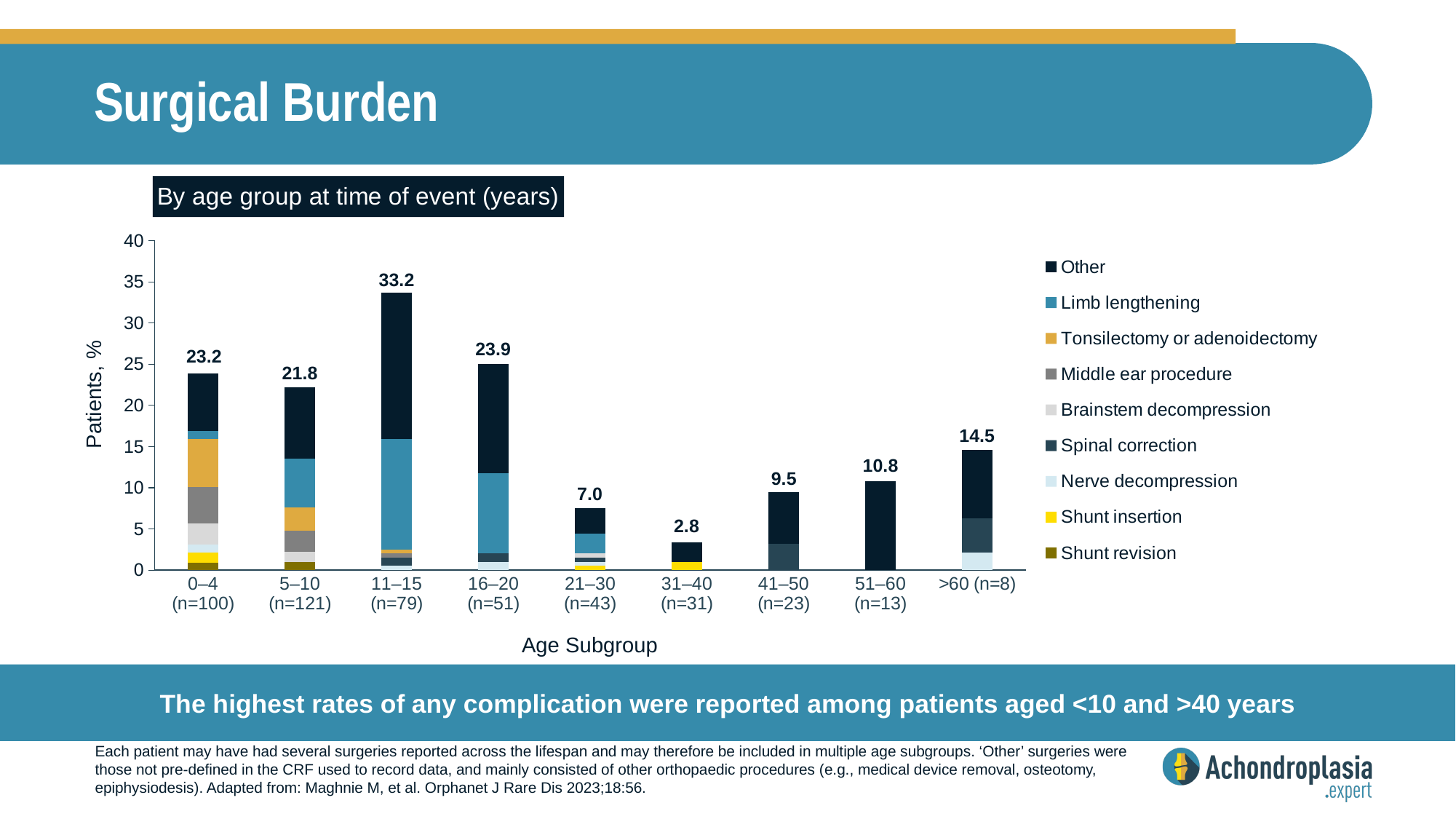

# Surgical Burden

### Chart: By age group at time of event (years)

| Category | Shunt revision | Shunt insertion | Nerve decompression | Spinal correction | Brainstem decompression | Middle ear procedure | Tonsilectomy or adenoidectomy | Limb lengthening | Other |
|---|---|---|---|---|---|---|---|---|---|
| 0–4 (n=100) | 0.9 | 1.2 | 1.0 | None | 2.6 | 4.4 | 5.8 | 1.0 | 7.0 |
| 5–10 (n=121) | 1.0 | None | None | None | 1.2 | 2.6 | 2.8 | 5.9 | 8.7 |
| 11–15 (n=79) | None | None | 0.5 | 1.0 | None | 0.5 | 0.5 | 13.4 | 17.8 |
| 16–20 (n=51) | None | None | 1.0 | 1.0 | None | None | None | 9.8 | 13.2 |
| 21–30 (n=43) | None | 0.5 | 0.5 | 0.5 | 0.5 | None | None | 2.4 | 3.1 |
| 31–40 (n=31) | None | 1.0 | None | None | None | None | None | None | 2.4 |
| 41–50 (n=23) | None | None | None | 3.2 | None | None | None | None | 6.3 |
| 51–60 (n=13) | None | None | None | None | None | None | None | None | 10.8 |
| >60 (n=8) | None | None | 2.1 | 4.2 | None | None | None | None | 8.3 |
33.2
23.9
23.2
21.8
Patients, %
14.5
10.8
9.5
7.0
2.8
Age Subgroup
The highest rates of any complication were reported among patients aged <10 and >40 years
Each patient may have had several surgeries reported across the lifespan and may therefore be included in multiple age subgroups. ‘Other’ surgeries were those not pre-defined in the CRF used to record data, and mainly consisted of other orthopaedic procedures (e.g., medical device removal, osteotomy, epiphysiodesis). Adapted from: Maghnie M, et al. Orphanet J Rare Dis 2023;18:56.